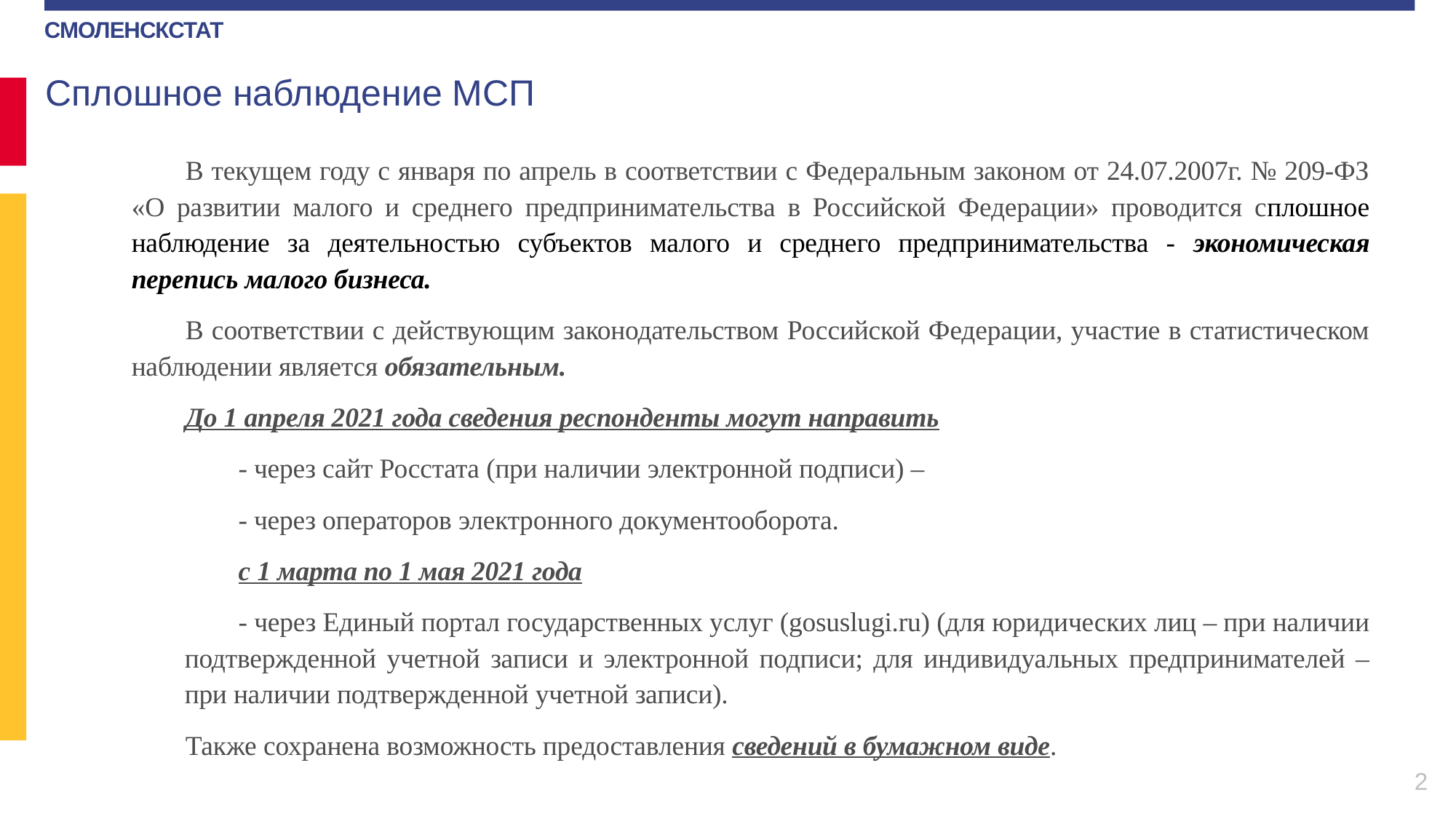

Сплошное наблюдение МСП

В текущем году с января по апрель в соответствии с Федеральным законом от 24.07.2007г. № 209-ФЗ «О развитии малого и среднего предпринимательства в Российской Федерации» проводится сплошное наблюдение за деятельностью субъектов малого и среднего предпринимательства - экономическая перепись малого бизнеса.
В соответствии с действующим законодательством Российской Федерации, участие в статистическом наблюдении является обязательным.
До 1 апреля 2021 года сведения респонденты могут направить
- через сайт Росстата (при наличии электронной подписи) –
- через операторов электронного документооборота.
с 1 марта по 1 мая 2021 года
- через Единый портал государственных услуг (gosuslugi.ru) (для юридических лиц – при наличии подтвержденной учетной записи и электронной подписи; для индивидуальных предпринимателей – при наличии подтвержденной учетной записи).
Также сохранена возможность предоставления сведений в бумажном виде.

2